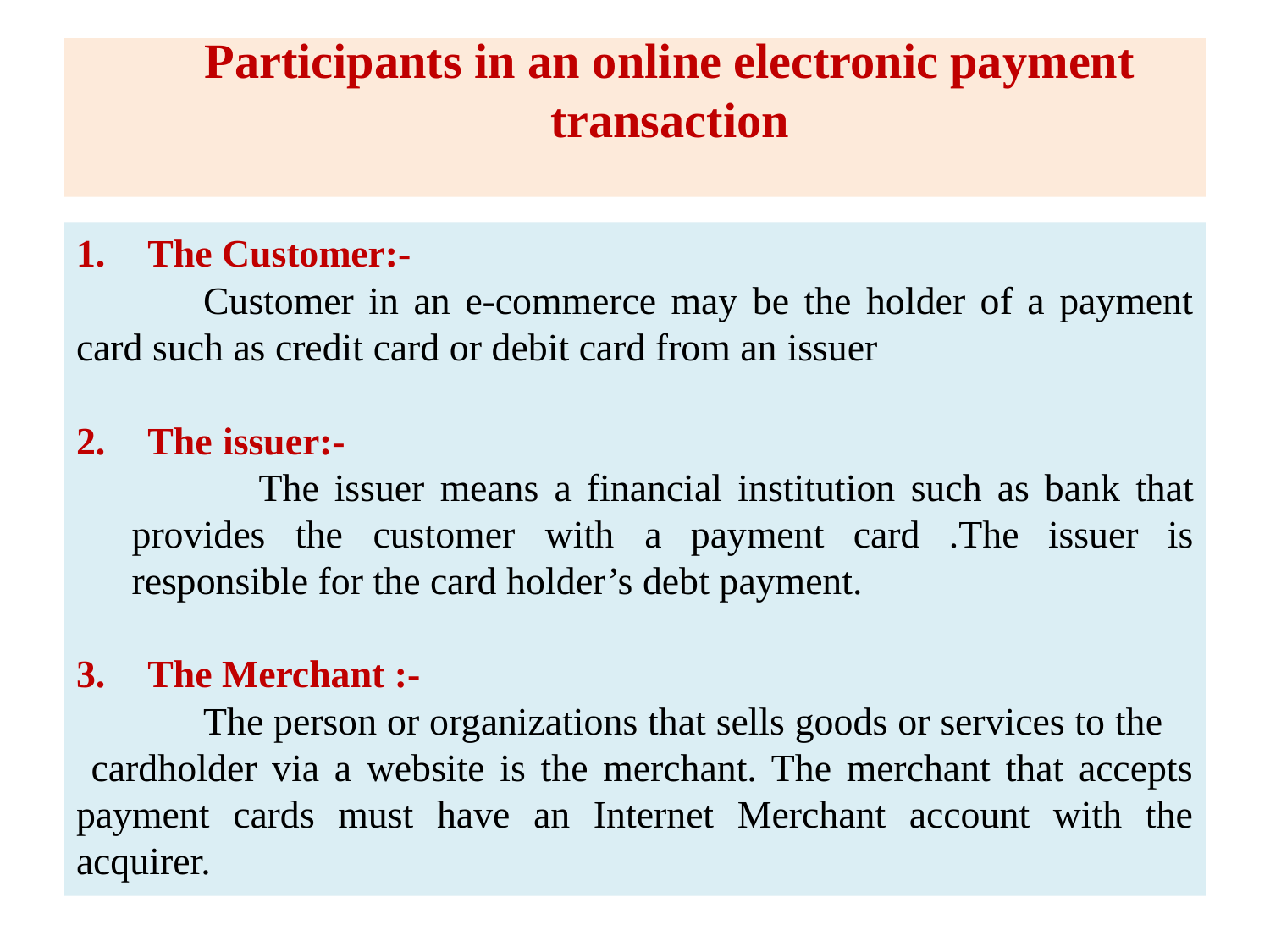

# Participants in an online electronic payment transaction
The Customer:‐
	Customer in an e‐commerce may be the holder of a payment card such as credit card or debit card from an issuer

The issuer:‐
	The issuer means a financial institution such as bank that provides the customer with a payment card .The issuer is responsible for the card holder’s debt payment.

The Merchant :-
	The person or organizations that sells goods or services to the     cardholder via a website is the merchant. The merchant that accepts payment cards must have an Internet Merchant account with the acquirer.